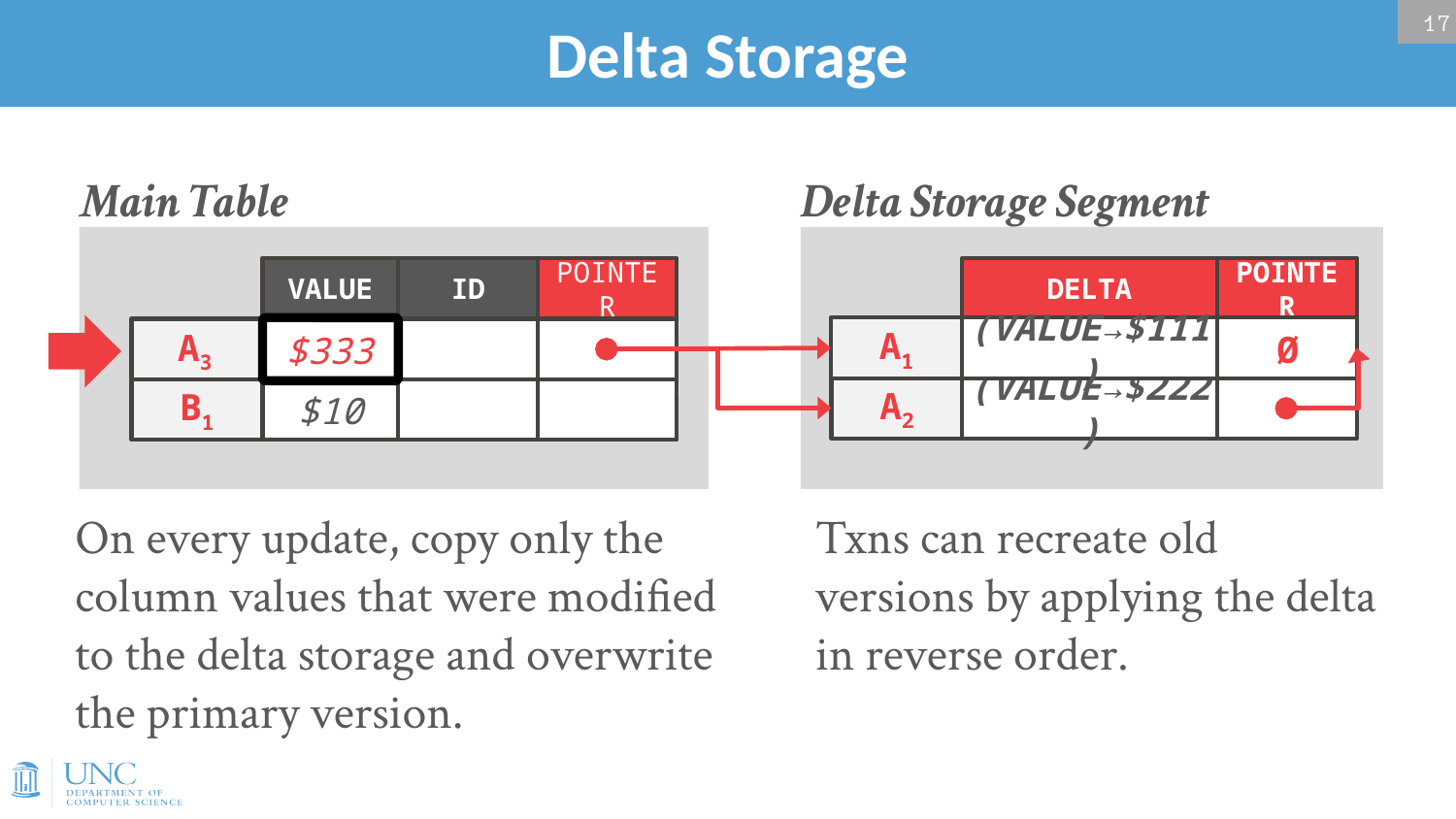

# Delta Storage
17
Main Table
Delta Storage Segment

VALUE
ID
DELTA
POINTER
POINTER

A1
(VALUE→$111)

Ø
A1
$111

$222
A2
$333
A3
A2
(VALUE→$222)

B1
$10

Txns can recreate old versions by applying the delta in reverse order.
On every update, copy only the column values that were modified to the delta storage and overwrite the primary version.